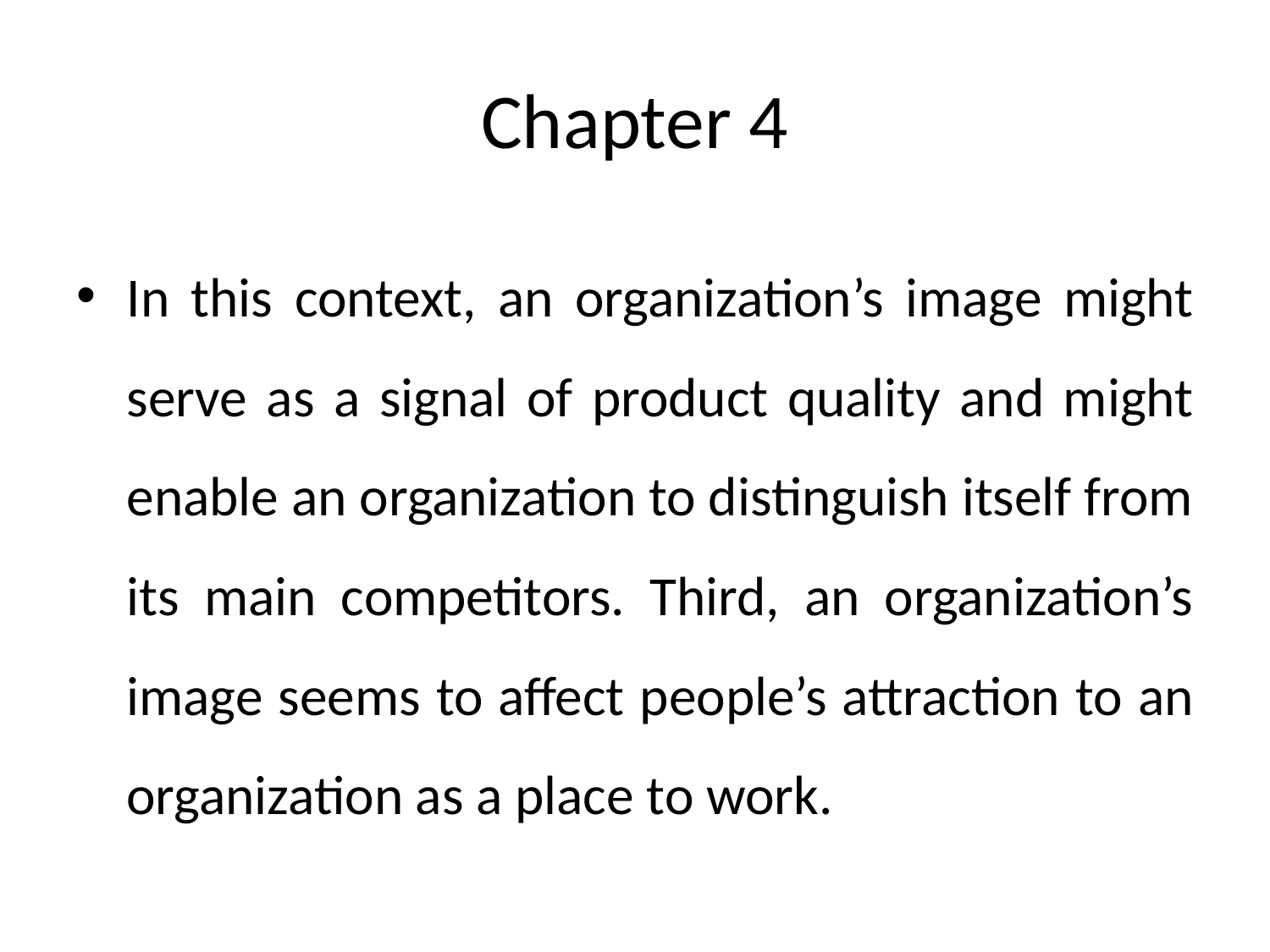

# Chapter 4
In this context, an organization’s image might serve as a signal of product quality and might enable an organization to distinguish itself from its main competitors. Third, an organization’s image seems to affect people’s attraction to an organization as a place to work.